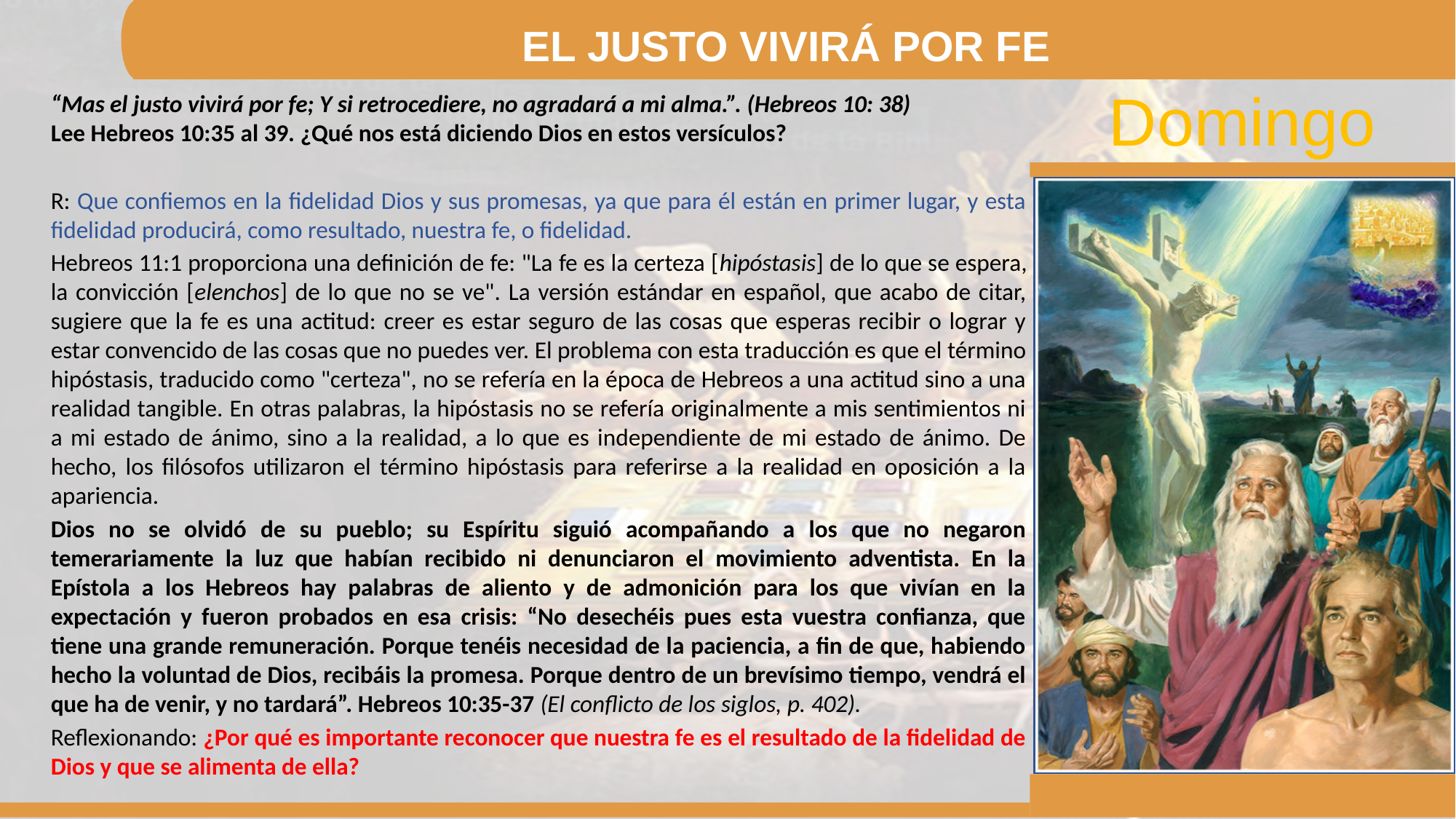

EL JUSTO VIVIRÁ POR FE

“Mas el justo vivirá por fe; Y si retrocediere, no agradará a mi alma.”. (Hebreos 10: 38)
Lee Hebreos 10:35 al 39. ¿Qué nos está diciendo Dios en estos versículos?

R: Que confiemos en la fidelidad Dios y sus promesas, ya que para él están en primer lugar, y esta fidelidad producirá, como resultado, nuestra fe, o fidelidad.
Hebreos 11:1 proporciona una definición de fe: "La fe es la certeza [hipóstasis] de lo que se espera, la convicción [elenchos] de lo que no se ve". La versión estándar en español, que acabo de citar, sugiere que la fe es una actitud: creer es estar seguro de las cosas que esperas recibir o lograr y estar convencido de las cosas que no puedes ver. El problema con esta traducción es que el término hipóstasis, traducido como "certeza", no se refería en la época de Hebreos a una actitud sino a una realidad tangible. En otras palabras, la hipóstasis no se refería originalmente a mis sentimientos ni a mi estado de ánimo, sino a la realidad, a lo que es independiente de mi estado de ánimo. De hecho, los filósofos utilizaron el término hipóstasis para referirse a la realidad en oposición a la apariencia.
Dios no se olvidó de su pueblo; su Espíritu siguió acompañando a los que no negaron temerariamente la luz que habían recibido ni denunciaron el movimiento adventista. En la Epístola a los Hebreos hay palabras de aliento y de admonición para los que vivían en la expectación y fueron probados en esa crisis: “No desechéis pues esta vuestra confianza, que tiene una grande remuneración. Porque tenéis necesidad de la paciencia, a fin de que, habiendo hecho la voluntad de Dios, recibáis la promesa. Porque dentro de un brevísimo tiempo, vendrá el que ha de venir, y no tardará”. Hebreos 10:35-37 (El conflicto de los siglos, p. 402).
Reflexionando: ¿Por qué es importante reconocer que nuestra fe es el resultado de la fidelidad de Dios y que se alimenta de ella?